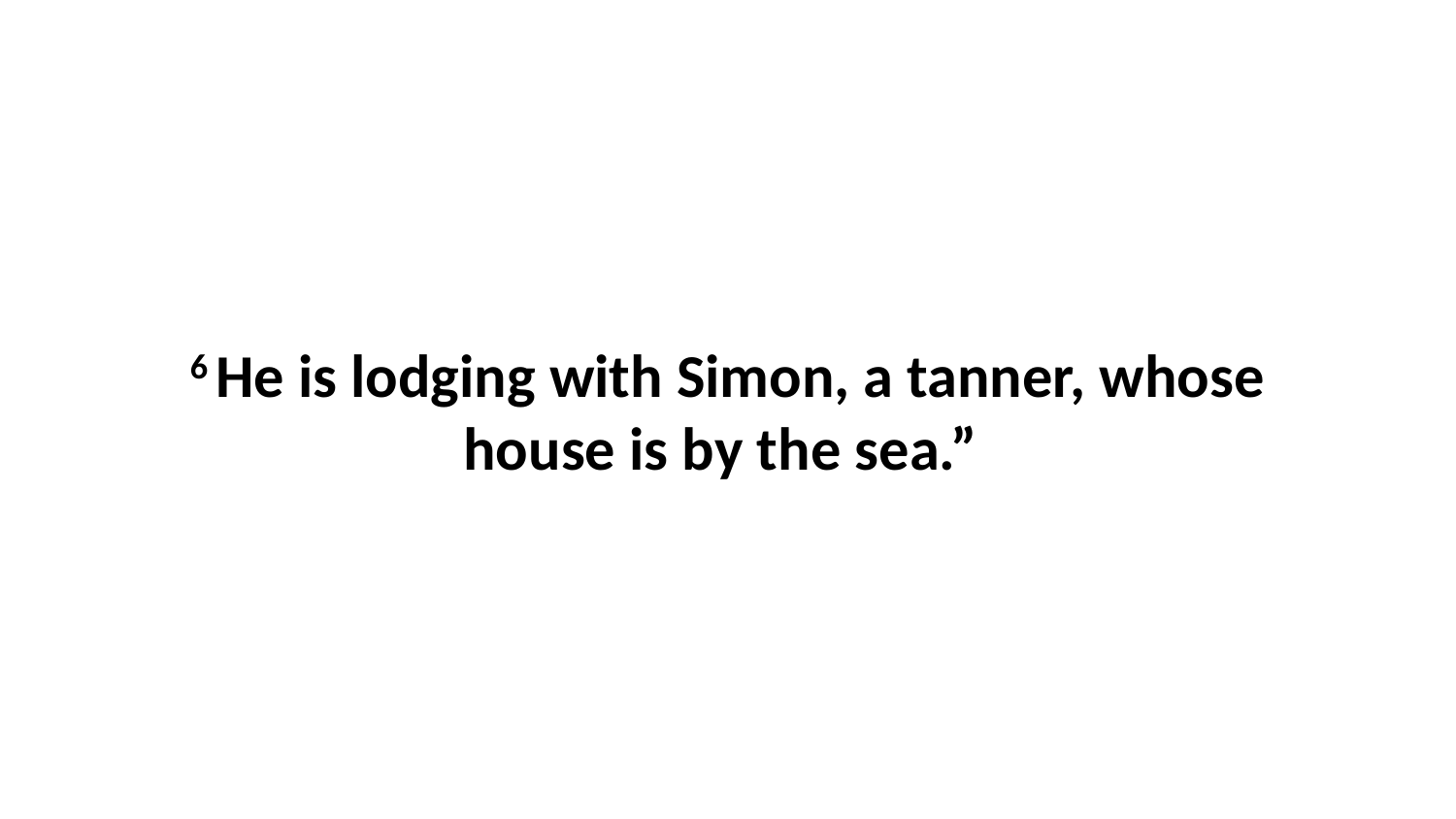

6 He is lodging with Simon, a tanner, whose house is by the sea.”